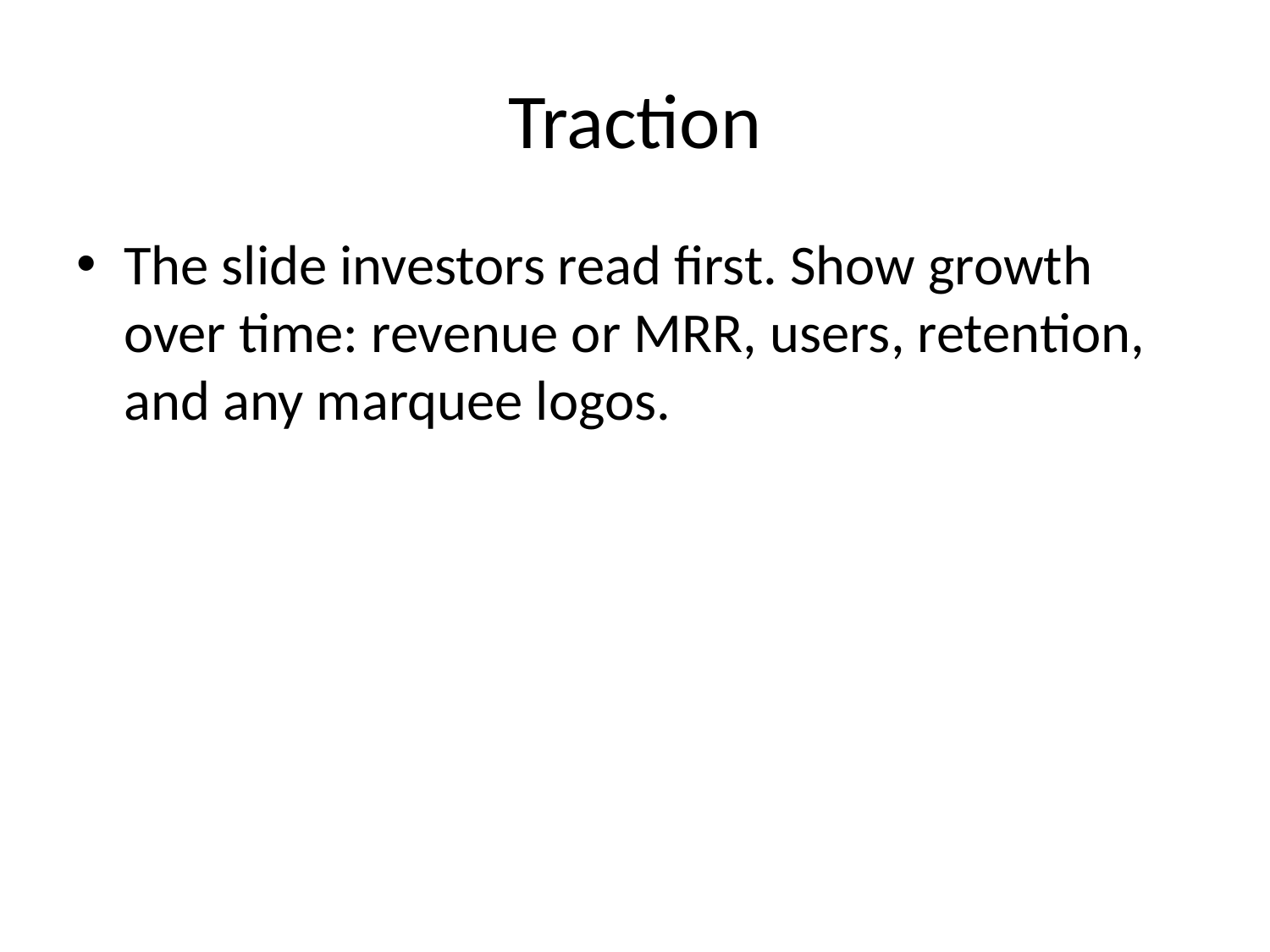

# Traction
The slide investors read first. Show growth over time: revenue or MRR, users, retention, and any marquee logos.